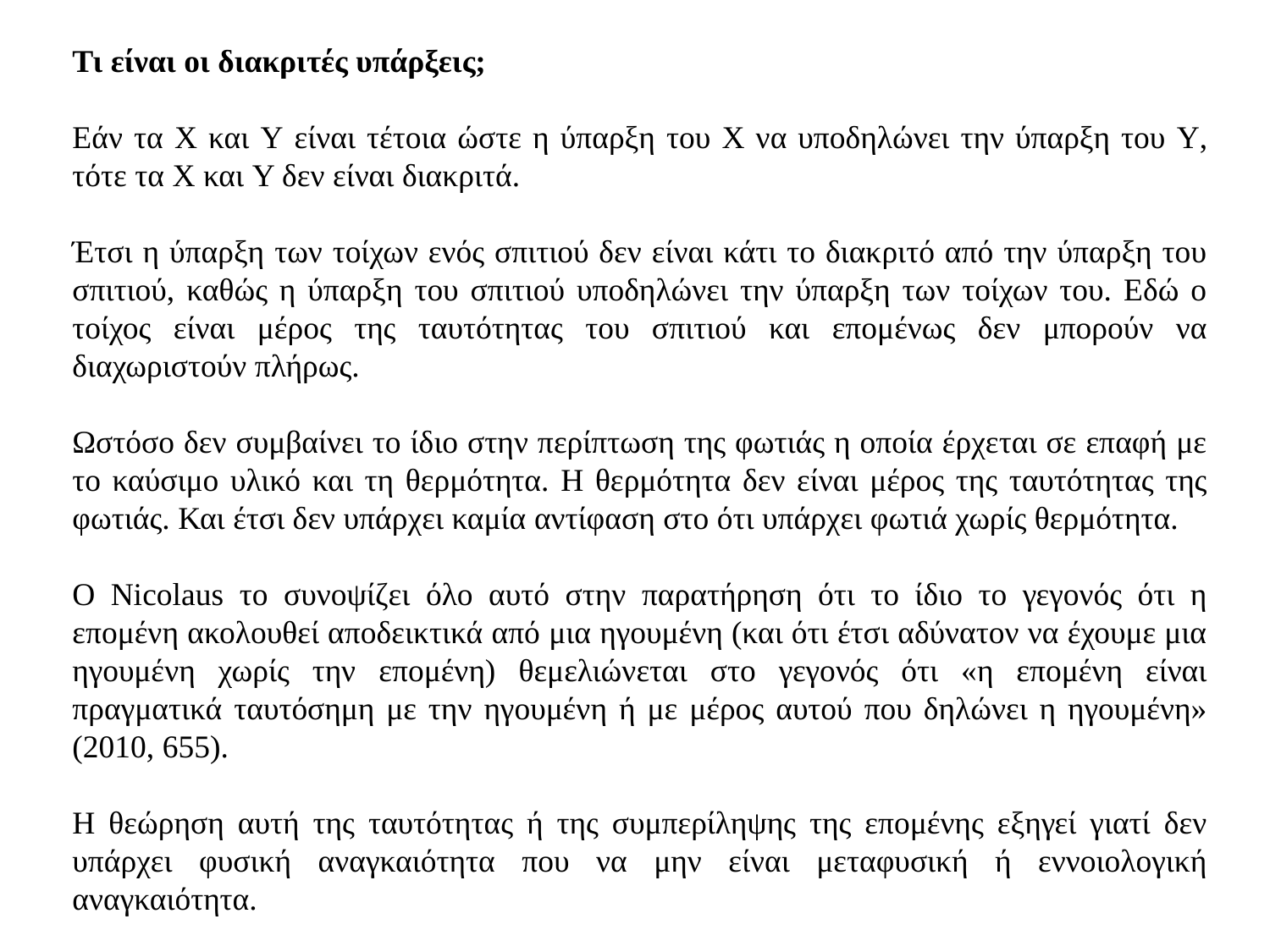

Τι είναι οι διακριτές υπάρξεις;

Εάν τα X και Y είναι τέτοια ώστε η ύπαρξη του X να υποδηλώνει την ύπαρξη του Y, τότε τα X και Y δεν είναι διακριτά.

Έτσι η ύπαρξη των τοίχων ενός σπιτιού δεν είναι κάτι το διακριτό από την ύπαρξη του σπιτιού, καθώς η ύπαρξη του σπιτιού υποδηλώνει την ύπαρξη των τοίχων του. Εδώ ο τοίχος είναι μέρος της ταυτότητας του σπιτιού και επομένως δεν μπορούν να διαχωριστούν πλήρως.

Ωστόσο δεν συμβαίνει το ίδιο στην περίπτωση της φωτιάς η οποία έρχεται σε επαφή με το καύσιμο υλικό και τη θερμότητα. Η θερμότητα δεν είναι μέρος της ταυτότητας της φωτιάς. Και έτσι δεν υπάρχει καμία αντίφαση στο ότι υπάρχει φωτιά χωρίς θερμότητα.

Ο Nicolaus το συνοψίζει όλο αυτό στην παρατήρηση ότι το ίδιο το γεγονός ότι η επομένη ακολουθεί αποδεικτικά από μια ηγουμένη (και ότι έτσι αδύνατον να έχουμε μια ηγουμένη χωρίς την επομένη) θεμελιώνεται στο γεγονός ότι «η επομένη είναι πραγματικά ταυτόσημη με την ηγουμένη ή με μέρος αυτού που δηλώνει η ηγουμένη» (2010, 655).

Η θεώρηση αυτή της ταυτότητας ή της συμπερίληψης της επομένης εξηγεί γιατί δεν υπάρχει φυσική αναγκαιότητα που να μην είναι μεταφυσική ή εννοιολογική αναγκαιότητα.